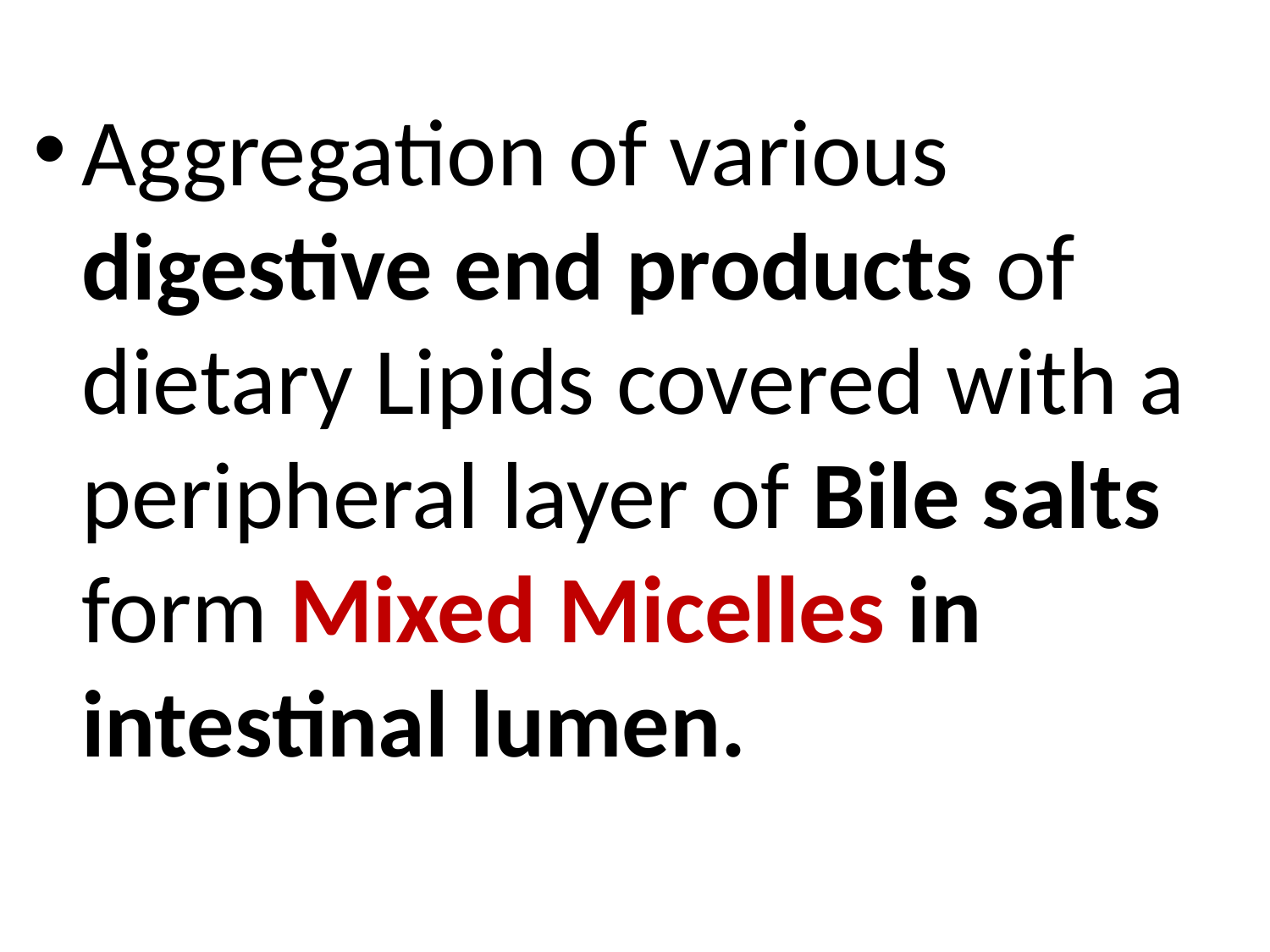

Aggregation of various digestive end products of dietary Lipids covered with a peripheral layer of Bile salts form Mixed Micelles in intestinal lumen.